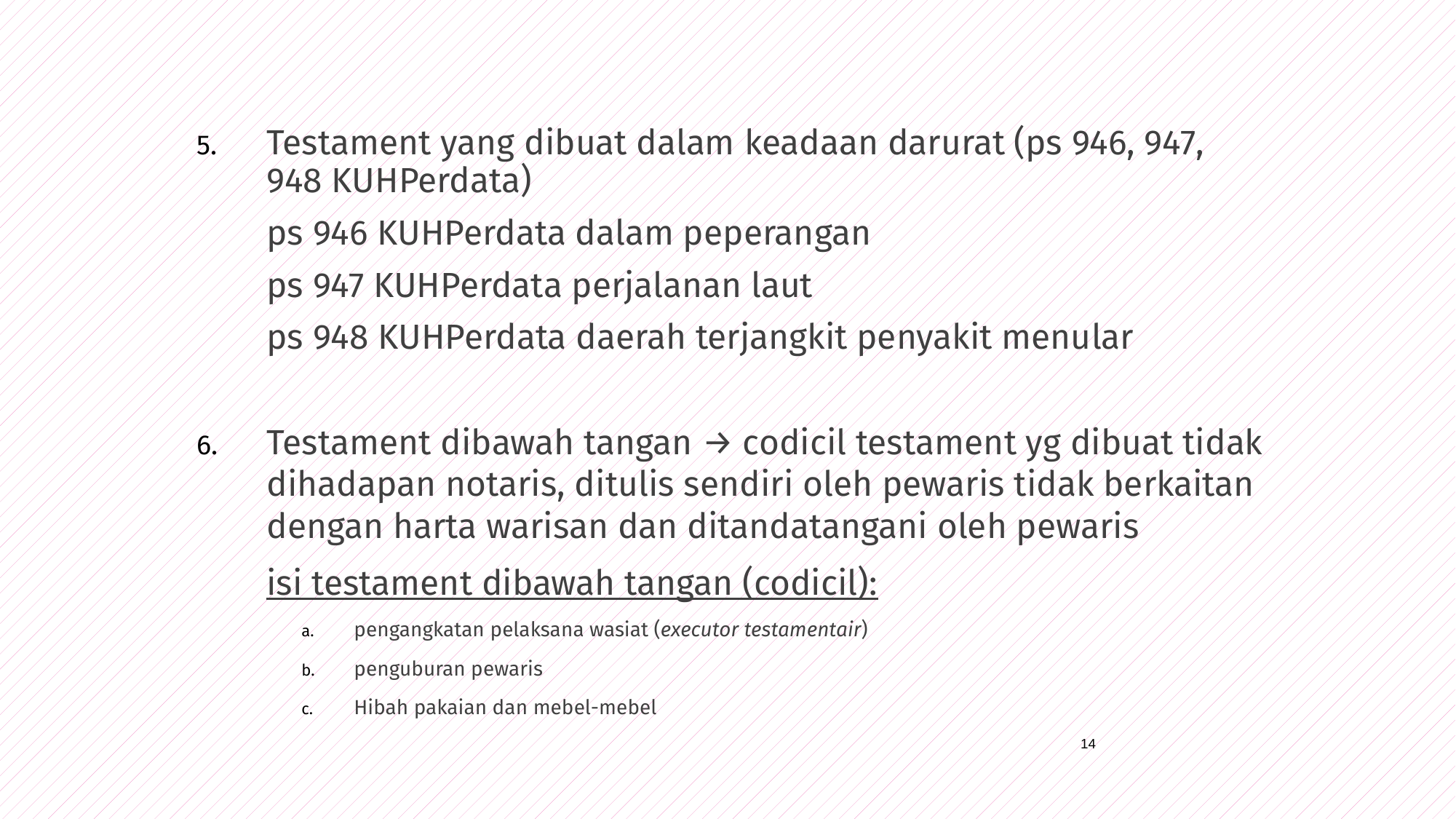

Testament yang dibuat dalam keadaan darurat (ps 946, 947, 948 KUHPerdata)
	ps 946 KUHPerdata dalam peperangan
	ps 947 KUHPerdata perjalanan laut
	ps 948 KUHPerdata daerah terjangkit penyakit menular

Testament dibawah tangan → codicil testament yg dibuat tidak dihadapan notaris, ditulis sendiri oleh pewaris tidak berkaitan dengan harta warisan dan ditandatangani oleh pewaris
	isi testament dibawah tangan (codicil):
pengangkatan pelaksana wasiat (executor testamentair)
penguburan pewaris
Hibah pakaian dan mebel-mebel
14